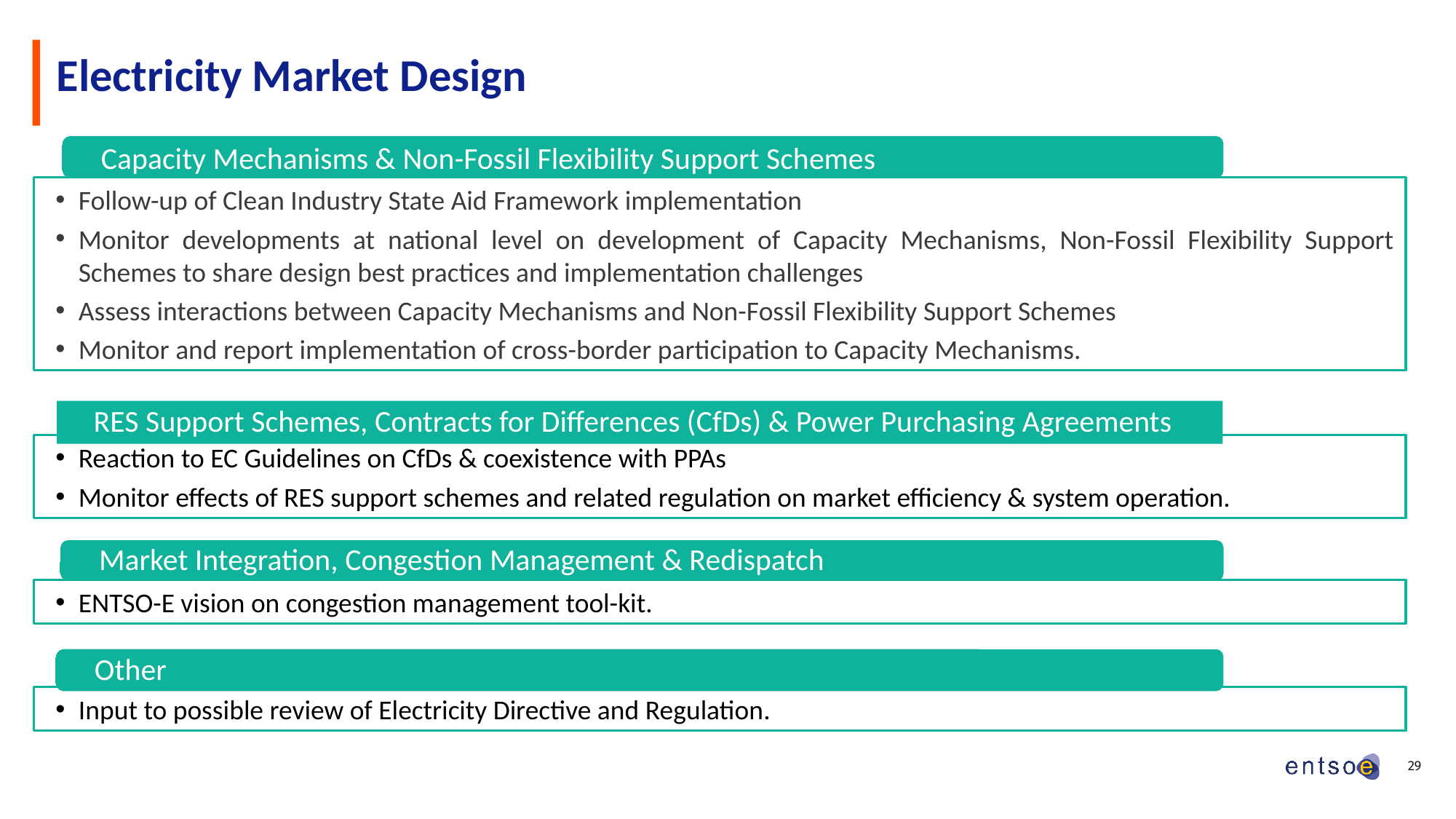

# Electricity Market Design

Capacity Mechanisms & Non-Fossil Flexibility Support Schemes
Follow-up of Clean Industry State Aid Framework implementation
Monitor developments at national level on development of Capacity Mechanisms, Non-Fossil Flexibility Support Schemes to share design best practices and implementation challenges
Assess interactions between Capacity Mechanisms and Non-Fossil Flexibility Support Schemes
Monitor and report implementation of cross-border participation to Capacity Mechanisms.
RES Support Schemes, Contracts for Differences (CfDs) & Power Purchasing Agreements
Reaction to EC Guidelines on CfDs & coexistence with PPAs
Monitor effects of RES support schemes and related regulation on market efficiency & system operation.

Market Integration, Congestion Management & Redispatch
ENTSO-E vision on congestion management tool-kit.

Other
Input to possible review of Electricity Directive and Regulation.